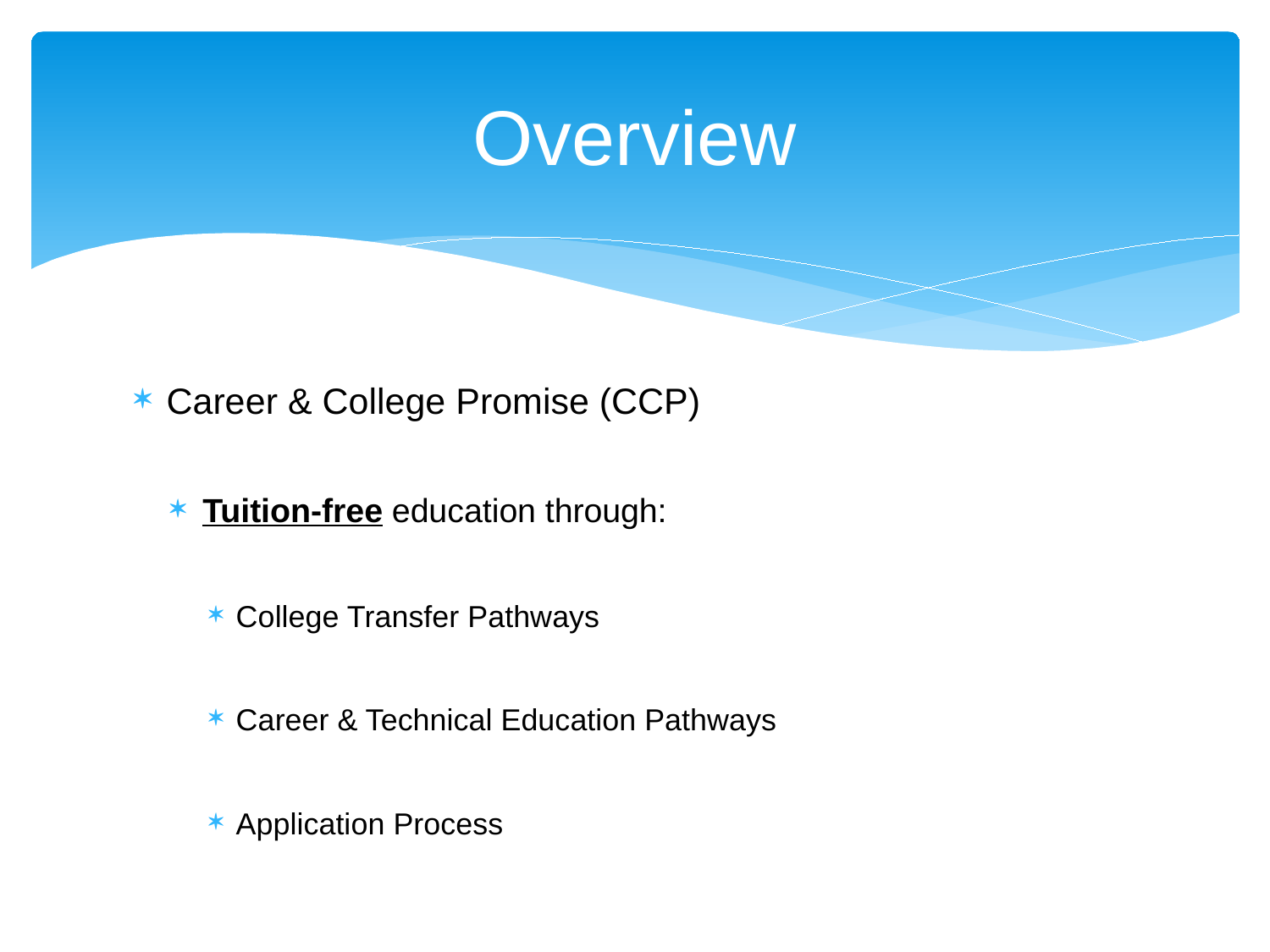

# Overview
Career & College Promise (CCP)

Tuition-free education through:

College Transfer Pathways

Career & Technical Education Pathways

Application Process